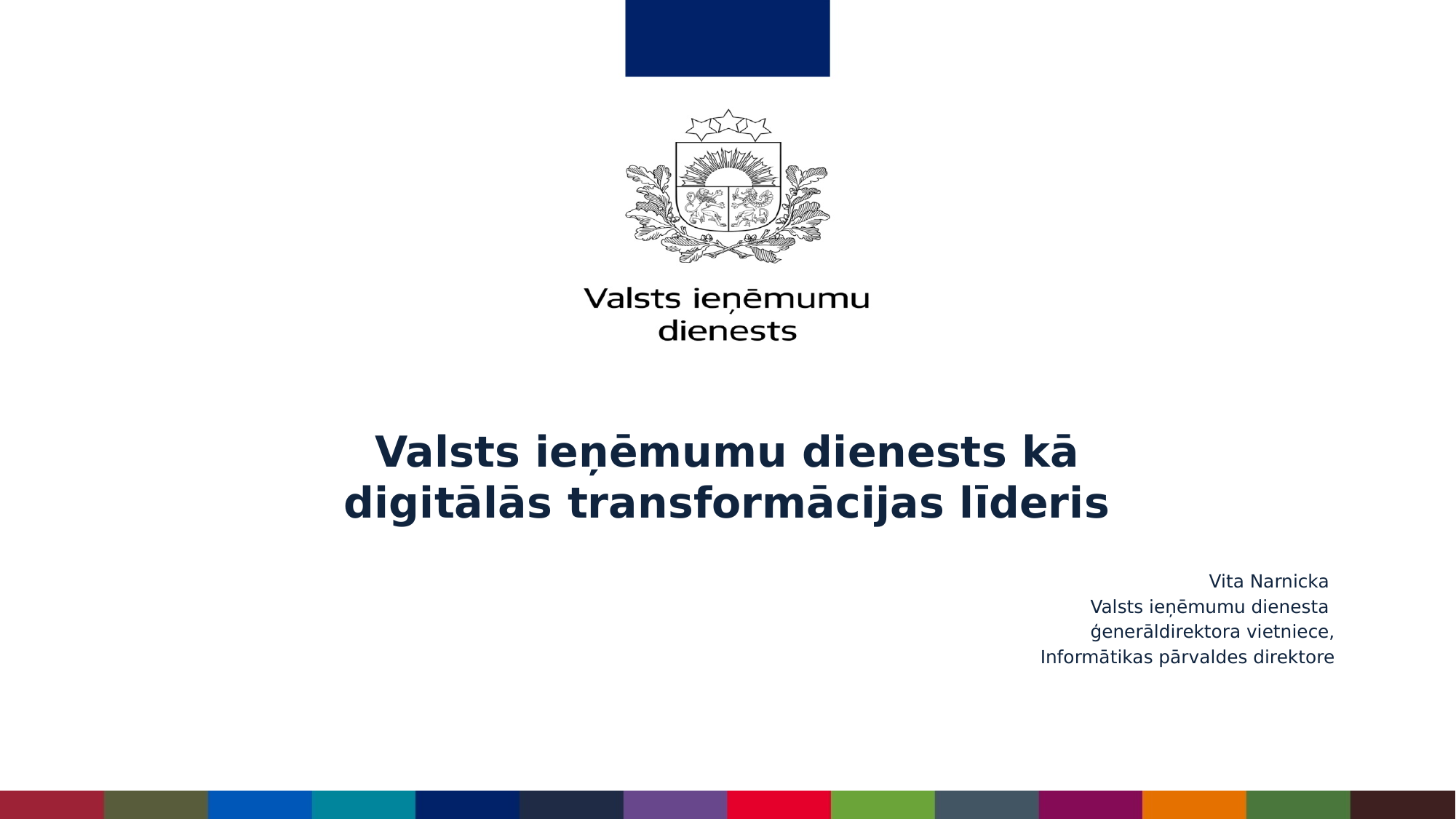

# Valsts ieņēmumu dienests kā digitālās transformācijas līderis
Vita Narnicka
Valsts ieņēmumu dienesta
ģenerāldirektora vietniece,
Informātikas pārvaldes direktore